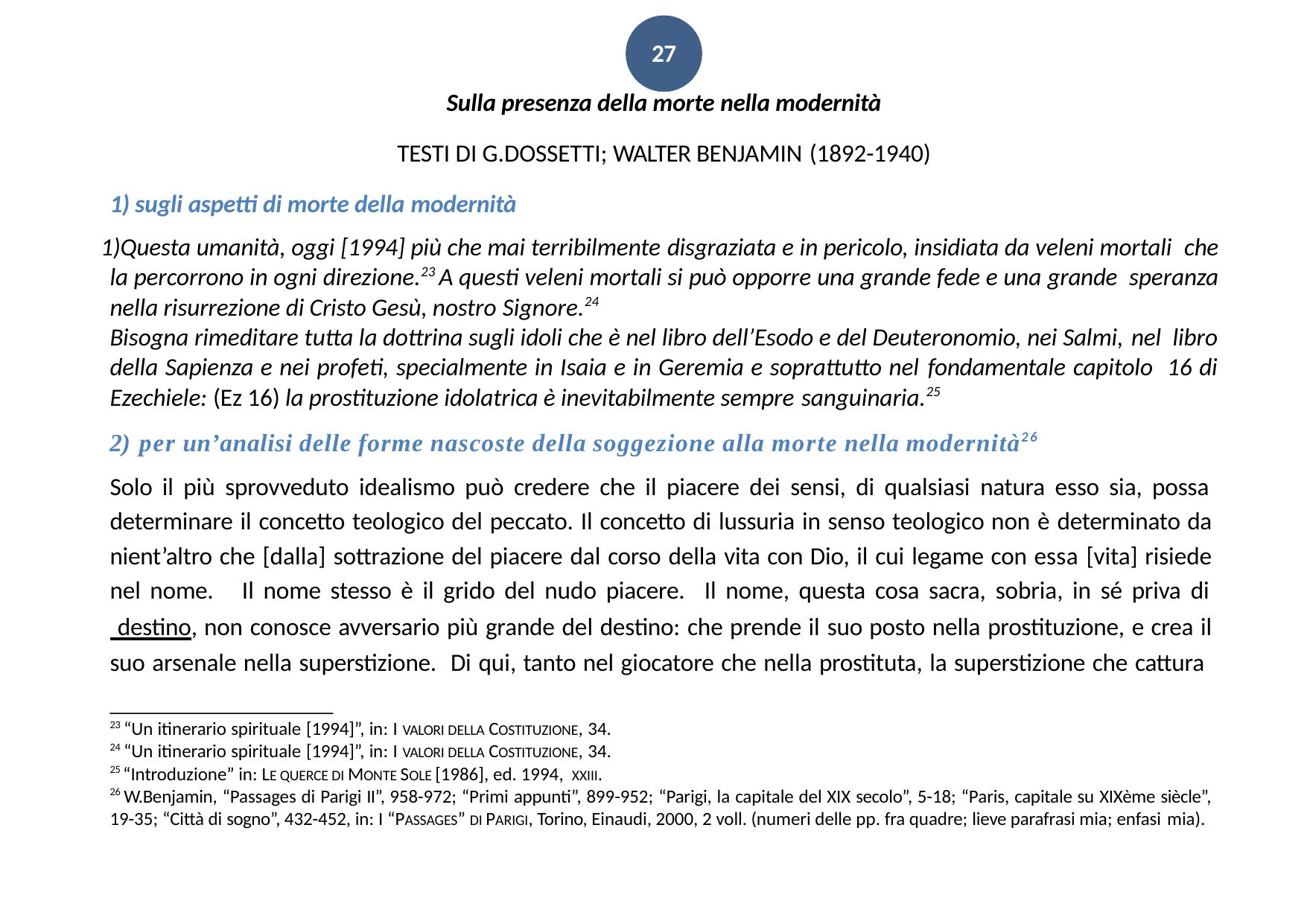

27
Sulla presenza della morte nella modernità
TESTI DI G.DOSSETTI; WALTER BENJAMIN (1892-1940)
1) sugli aspetti di morte della modernità
Questa umanità, oggi [1994] più che mai terribilmente disgraziata e in pericolo, insidiata da veleni mortali  che la percorrono in ogni direzione.23 A questi veleni mortali si può opporre una grande fede e una grande  speranza nella risurrezione di Cristo Gesù, nostro Signore.24
Bisogna rimeditare tutta la dottrina sugli idoli che è nel libro dell’Esodo e del Deuteronomio, nei Salmi, nel  libro della Sapienza e nei profeti, specialmente in Isaia e in Geremia e soprattutto nel fondamentale capitolo  16 di Ezechiele: (Ez 16) la prostituzione idolatrica è inevitabilmente sempre sanguinaria.25
per un’analisi delle forme nascoste della soggezione alla morte nella modernità26
Solo il più sprovveduto idealismo può credere che il piacere dei sensi, di qualsiasi natura esso sia, possa  determinare il concetto teologico del peccato. Il concetto di lussuria in senso teologico non è determinato da  nient’altro che [dalla] sottrazione del piacere dal corso della vita con Dio, il cui legame con essa [vita] risiede  nel nome.     Il nome stesso è il grido del nudo piacere.   Il nome, questa cosa sacra, sobria, in sé priva di
 destino, non conosce avversario più grande del destino: che prende il suo posto nella prostituzione, e crea il  suo arsenale nella superstizione.  Di qui, tanto nel giocatore che nella prostituta, la superstizione che cattura

23 “Un itinerario spirituale [1994]”, in: I VALORI DELLA COSTITUZIONE, 34.  24 “Un itinerario spirituale [1994]”, in: I VALORI DELLA COSTITUZIONE, 34.  25 “Introduzione” in: LE QUERCE DI MONTE SOLE [1986], ed. 1994, XXIII.
26 W.Benjamin, “Passages di Parigi II”, 958-972; “Primi appunti”, 899-952; “Parigi, la capitale del XIX secolo”, 5-18; “Paris, capitale su XIXème siècle”,  19-35; “Città di sogno”, 432-452, in: I “PASSAGES” DI PARIGI, Torino, Einaudi, 2000, 2 voll. (numeri delle pp. fra quadre; lieve parafrasi mia; enfasi mia).